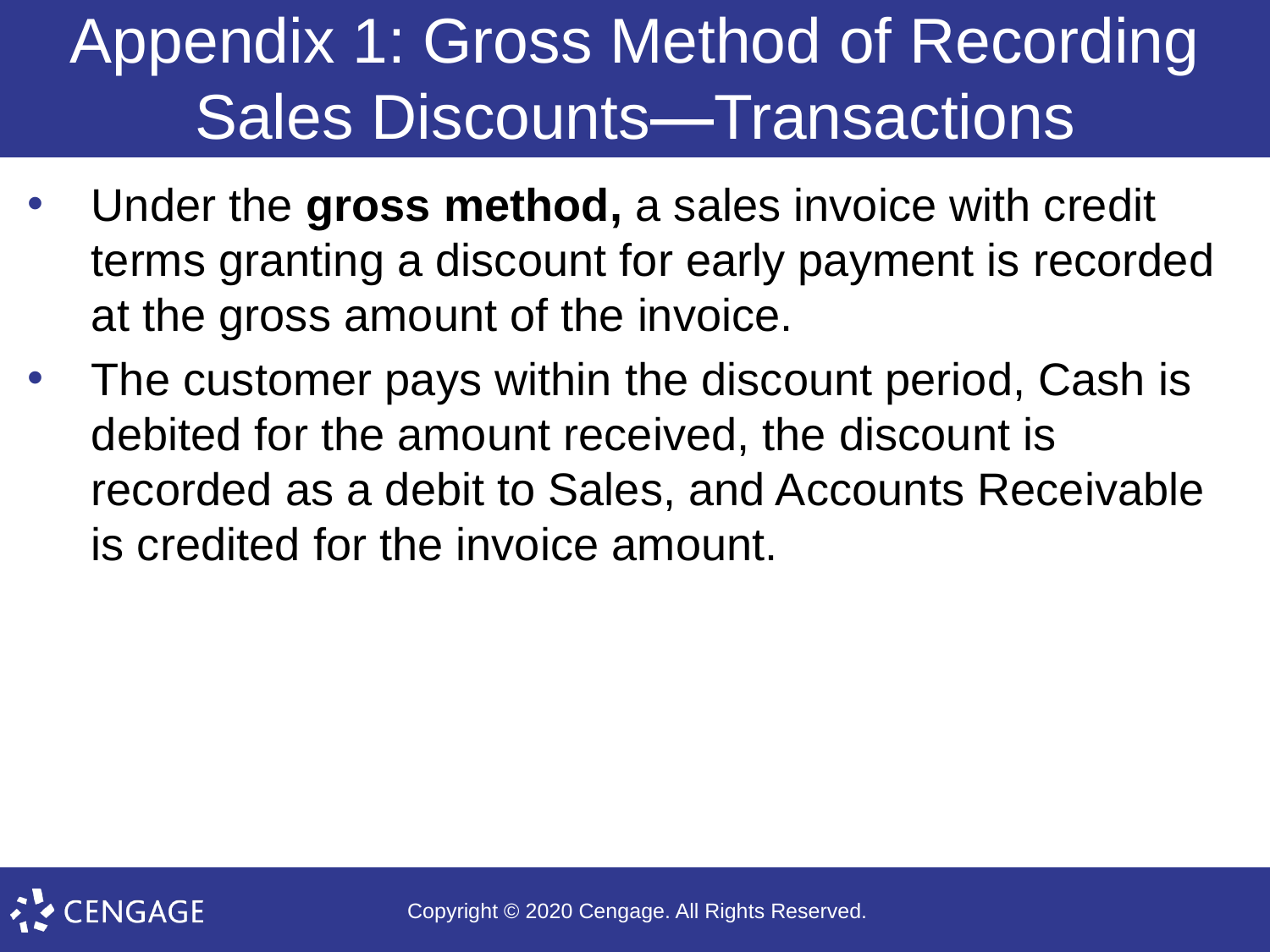

# Appendix 1: Gross Method of Recording Sales Discounts—Transactions
Under the gross method, a sales invoice with credit terms granting a discount for early payment is recorded at the gross amount of the invoice.
The customer pays within the discount period, Cash is debited for the amount received, the discount is recorded as a debit to Sales, and Accounts Receivable is credited for the invoice amount.